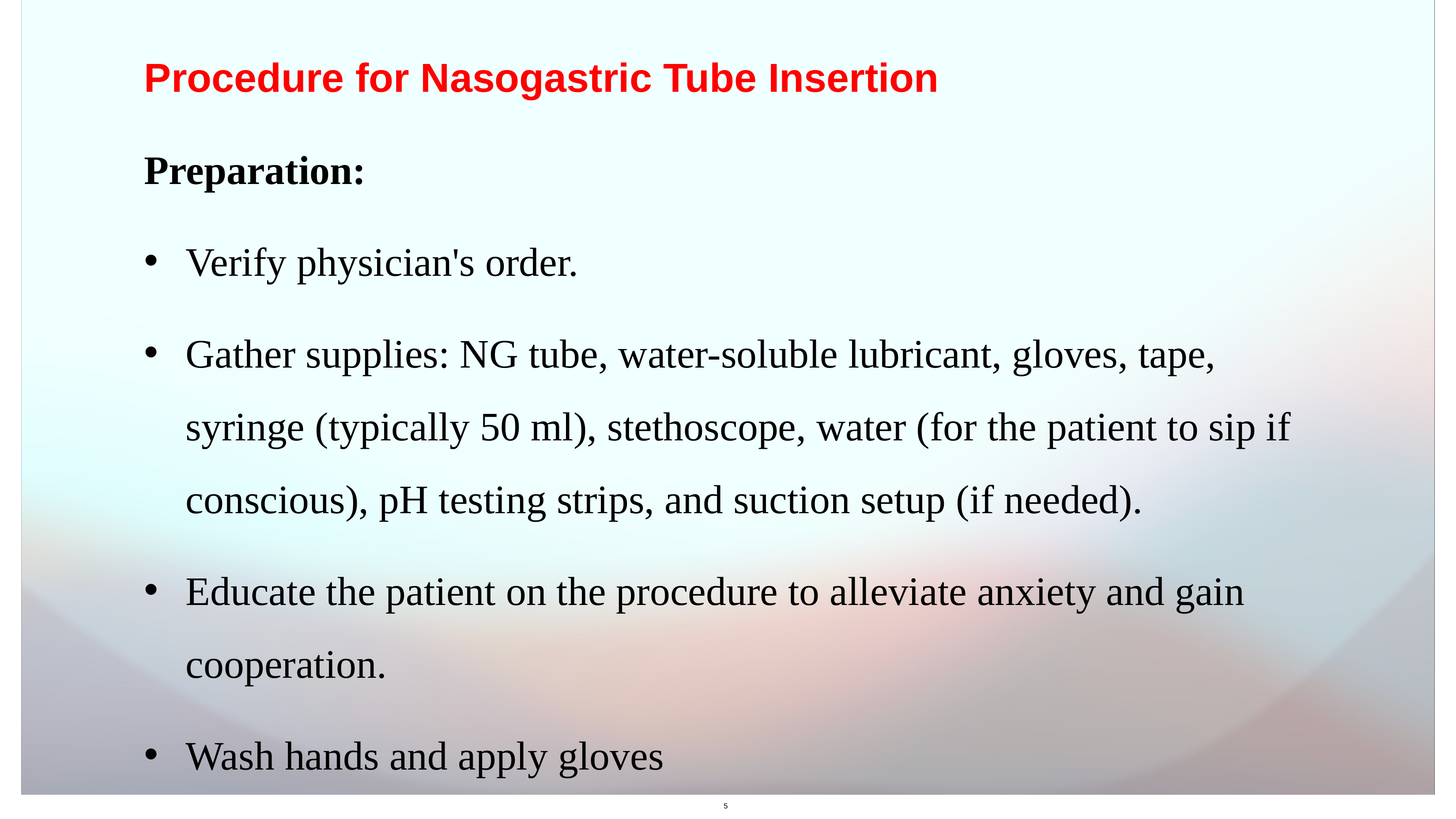

Procedure for Nasogastric Tube Insertion
Preparation:
Verify physician's order.
Gather supplies: NG tube, water-soluble lubricant, gloves, tape, syringe (typically 50 ml), stethoscope, water (for the patient to sip if conscious), pH testing strips, and suction setup (if needed).
Educate the patient on the procedure to alleviate anxiety and gain cooperation.
Wash hands and apply gloves
5